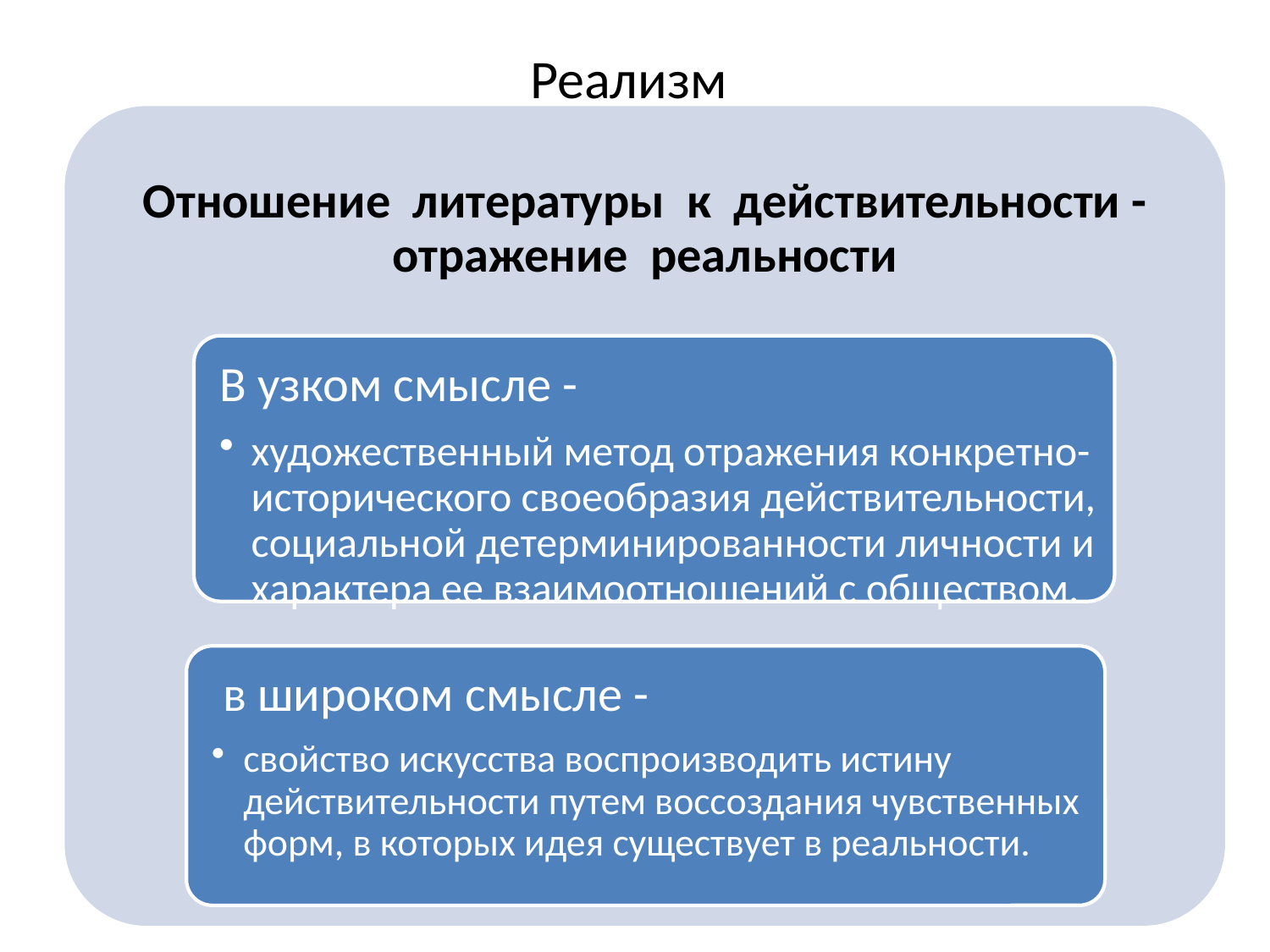

# Реализм
Отношение  литературы  к  действительности - отражение  реальности
В узком смысле -
художественный метод отражения конкретно-исторического своеобразия действительности, социальной детерминированности личности и характера ее взаимоотношений с обществом.
 в широком смысле -
свойство искусства воспроизводить истину действительности путем воссоздания чувственных форм, в которых идея существует в реальности.